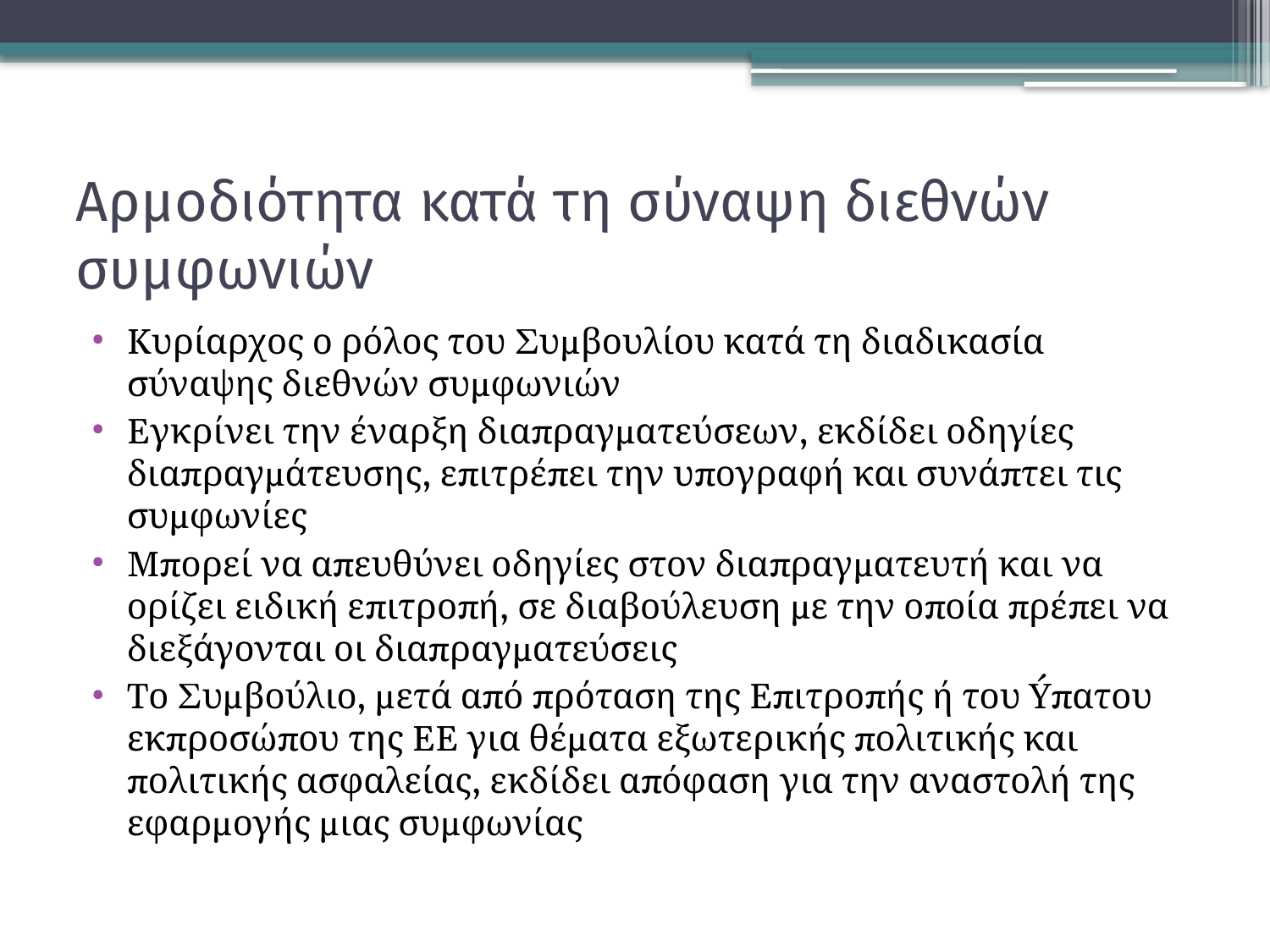

# Αρμοδιότητα κατά τη σύναψη διεθνών συμφωνιών
Κυρίαρχος ο ρόλος του Συμβουλίου κατά τη διαδικασία σύναψης διεθνών συμφωνιών
Εγκρίνει την έναρξη διαπραγματεύσεων, εκδίδει οδηγίες διαπραγμάτευσης, επιτρέπει την υπογραφή και συνάπτει τις συμφωνίες
Μπορεί να απευθύνει οδηγίες στον διαπραγματευτή και να ορίζει ειδική επιτροπή, σε διαβούλευση με την οποία πρέπει να διεξάγονται οι διαπραγματεύσεις
Το Συμβούλιο, μετά από πρόταση της Επιτροπής ή του Ύπατου εκπροσώπου της ΕΕ για θέματα εξωτερικής πολιτικής και πολιτικής ασφαλείας, εκδίδει απόφαση για την αναστολή της εφαρμογής μιας συμφωνίας